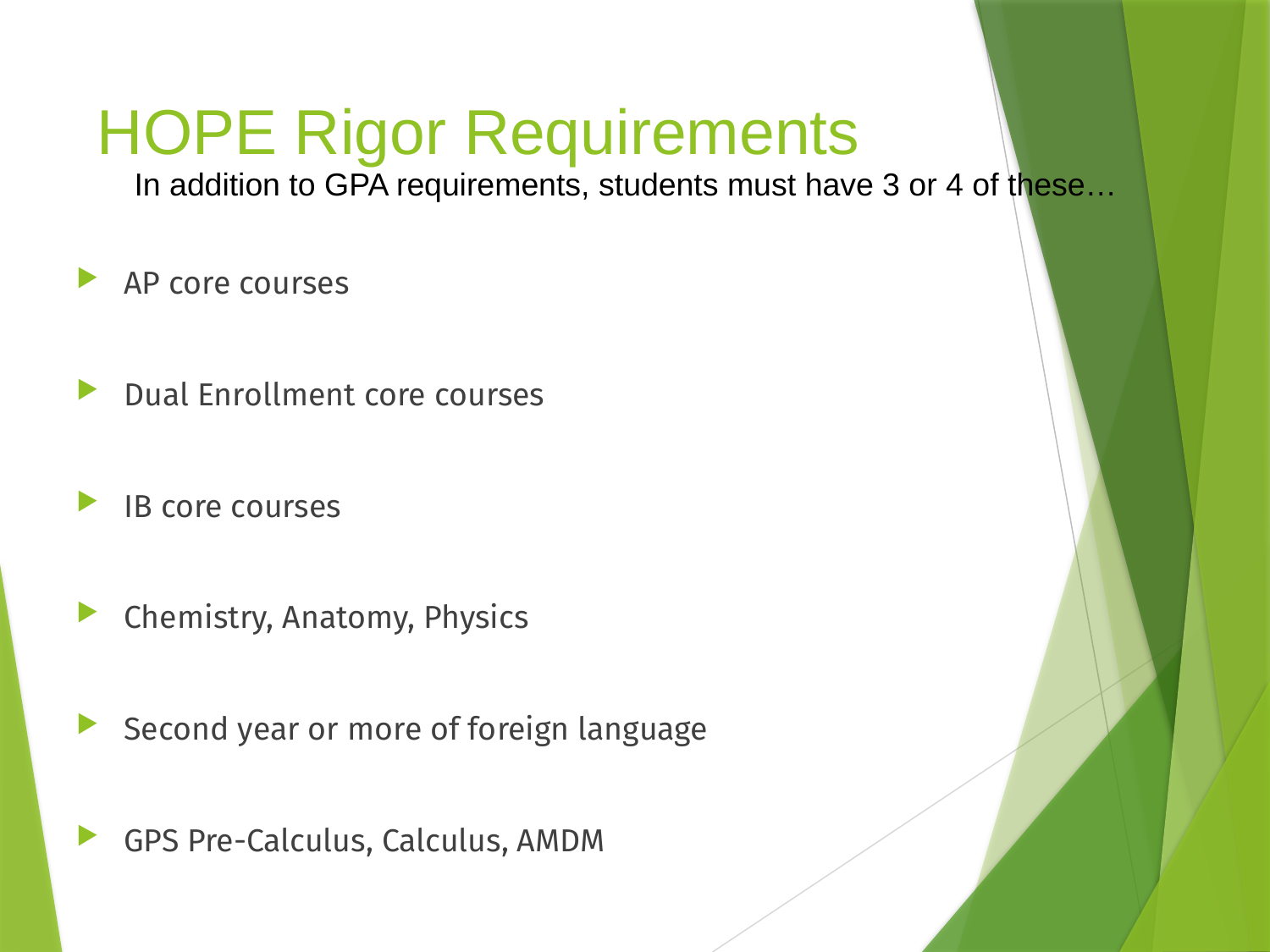

# HOPE Rigor Requirements
In addition to GPA requirements, students must have 3 or 4 of these…
AP core courses

Dual Enrollment core courses

IB core courses

Chemistry, Anatomy, Physics

Second year or more of foreign language

GPS Pre-Calculus, Calculus, AMDM